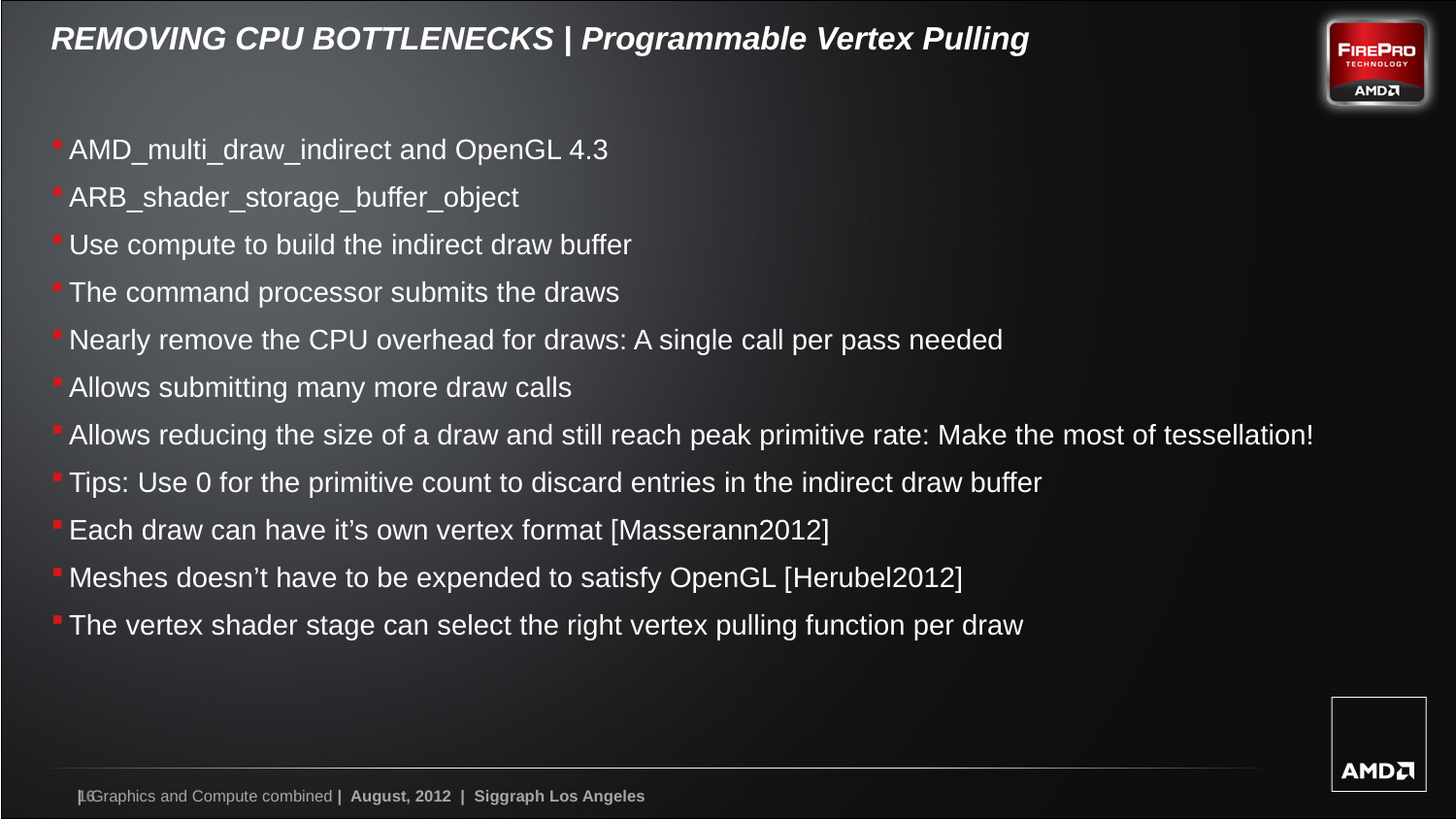

# REMOVING CPU BOTTLENECKS | Programmable Vertex Pulling
AMD_multi_draw_indirect and OpenGL 4.3
ARB_shader_storage_buffer_object
Use compute to build the indirect draw buffer
The command processor submits the draws
Nearly remove the CPU overhead for draws: A single call per pass needed
Allows submitting many more draw calls
Allows reducing the size of a draw and still reach peak primitive rate: Make the most of tessellation!
Tips: Use 0 for the primitive count to discard entries in the indirect draw buffer
Each draw can have it’s own vertex format [Masserann2012]
Meshes doesn’t have to be expended to satisfy OpenGL [Herubel2012]
The vertex shader stage can select the right vertex pulling function per draw